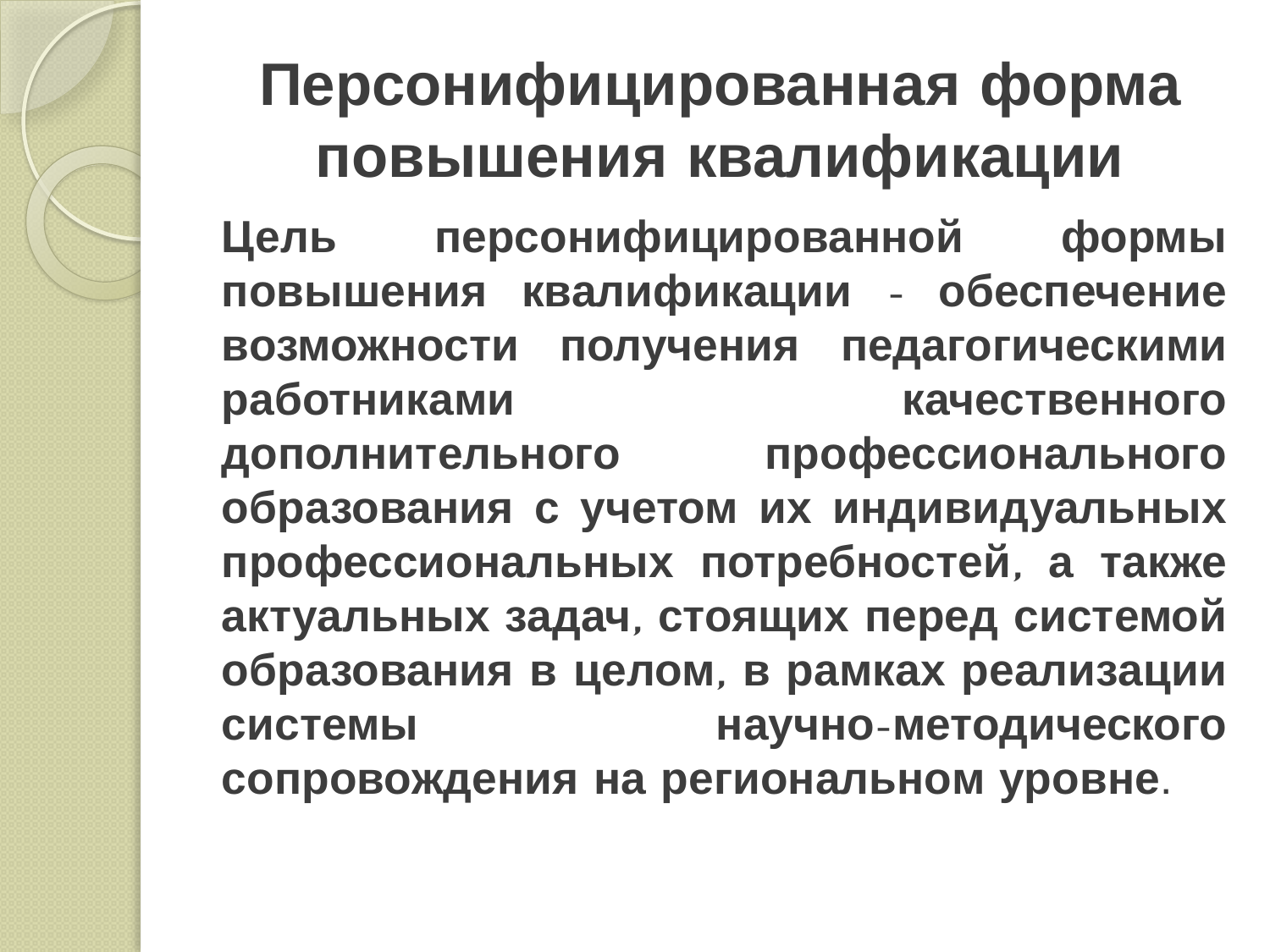

# Персонифицированная форма повышения квалификации
Цель персонифицированной формы повышения квалификации - обеспечение возможности получения педагогическими работниками качественного дополнительного профессионального образования с учетом их индивидуальных профессиональных потребностей, а также актуальных задач, стоящих перед системой образования в целом, в рамках реализации системы научно-методического сопровождения на региональном уровне.